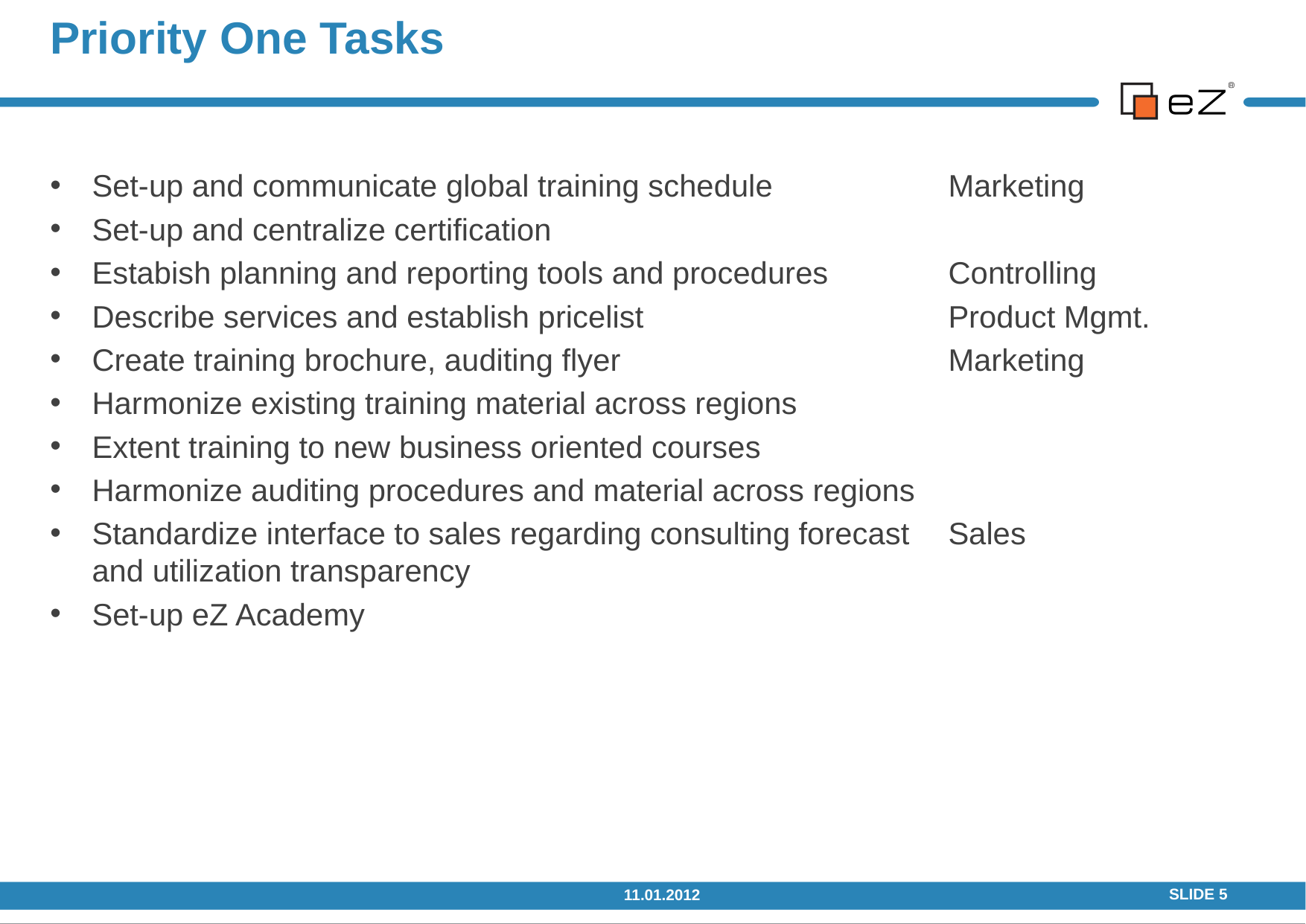

# Priority One Tasks
Set-up and communicate global training schedule
Set-up and centralize certification
Estabish planning and reporting tools and procedures
Describe services and establish pricelist
Create training brochure, auditing flyer
Harmonize existing training material across regions
Extent training to new business oriented courses
Harmonize auditing procedures and material across regions
Standardize interface to sales regarding consulting forecast and utilization transparency
Set-up eZ Academy

Marketing

Controlling
Product Mgmt.
Marketing

Sales
SLIDE 5
11.01.2012